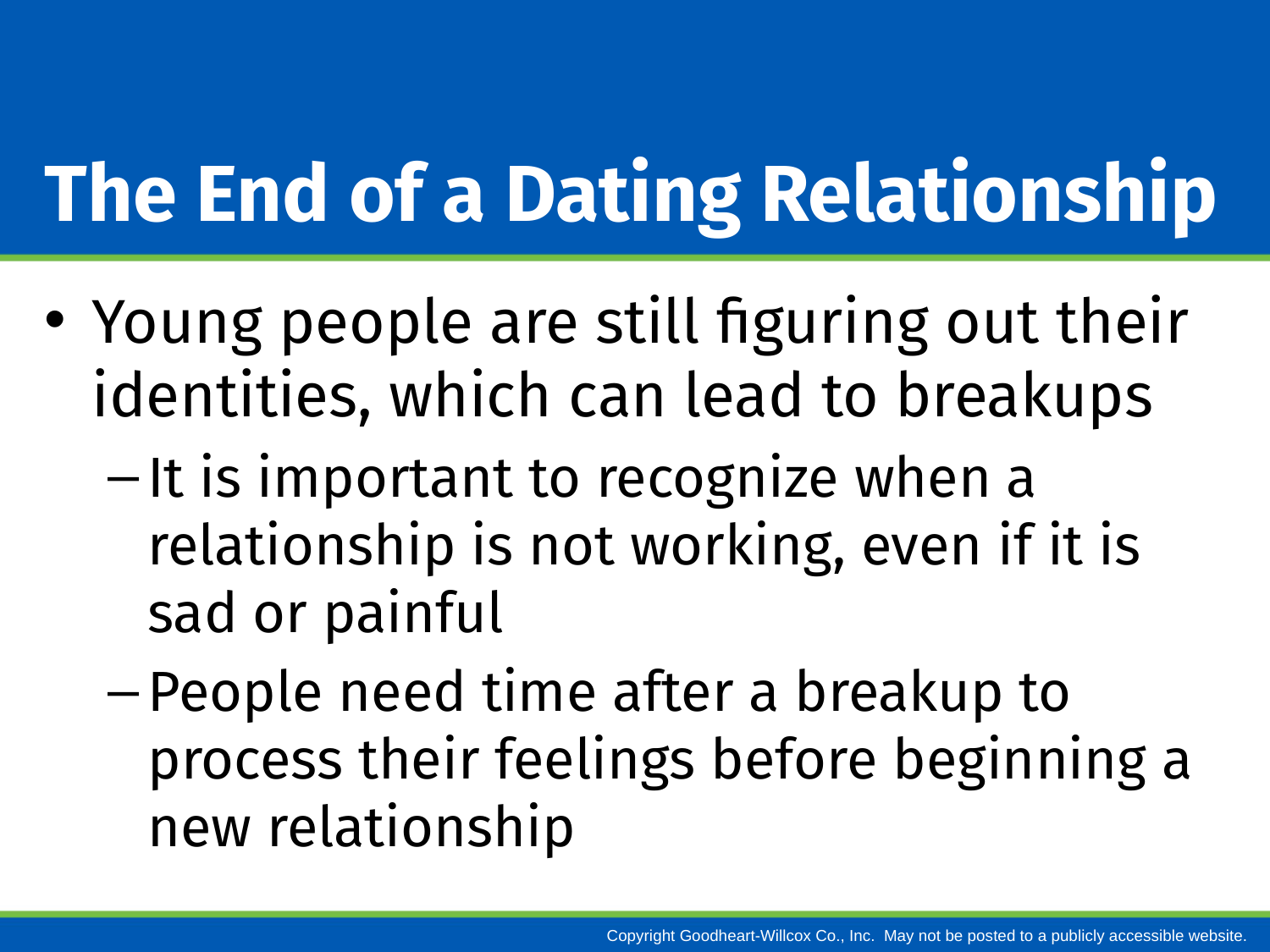

# The End of a Dating Relationship
Young people are still figuring out their identities, which can lead to breakups
It is important to recognize when a relationship is not working, even if it is sad or painful
People need time after a breakup to process their feelings before beginning a new relationship